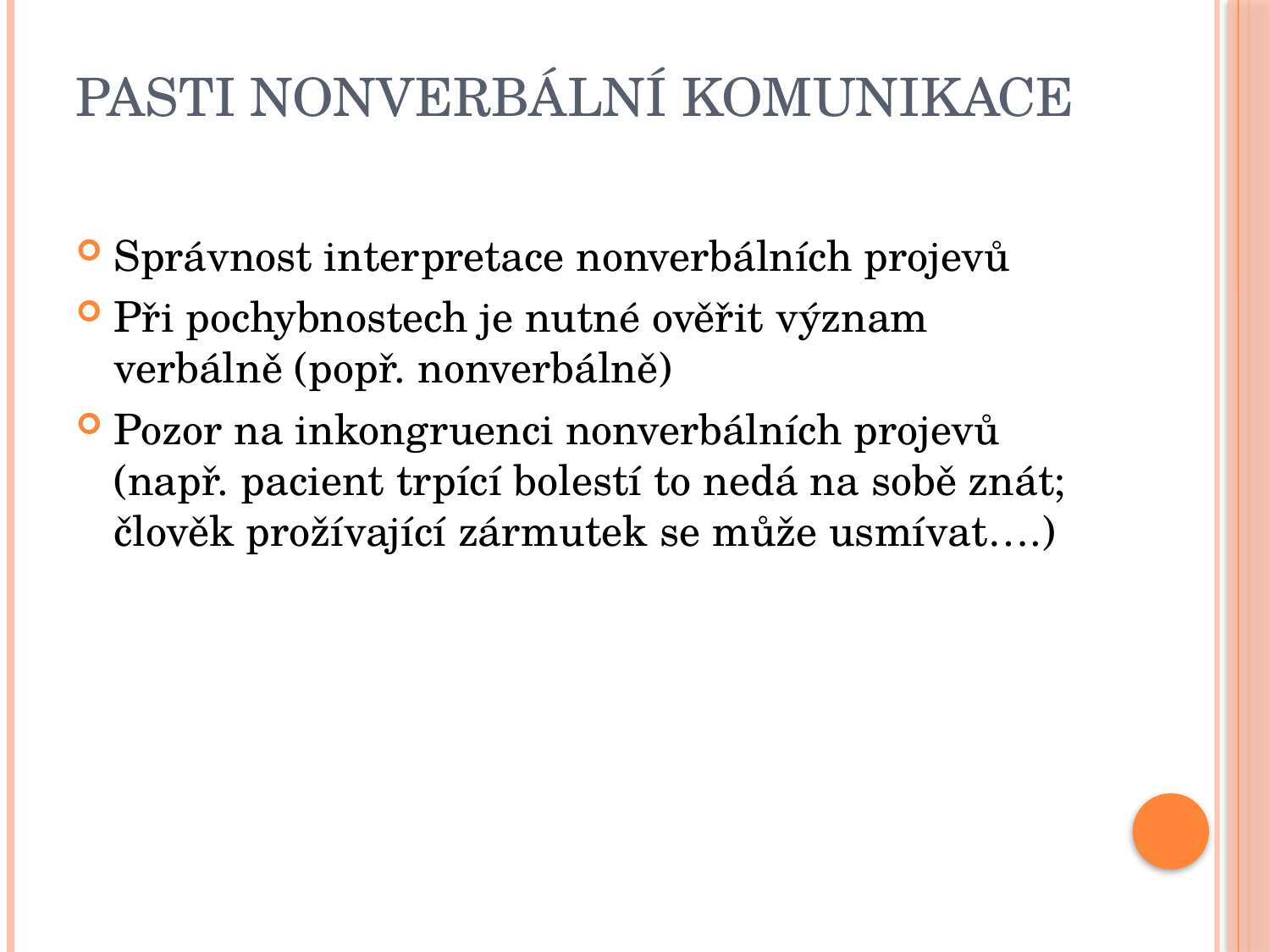

# Pasti nonverbální komunikace
Správnost interpretace nonverbálních projevů
Při pochybnostech je nutné ověřit význam verbálně (popř. nonverbálně)
Pozor na inkongruenci nonverbálních projevů (např. pacient trpící bolestí to nedá na sobě znát; člověk prožívající zármutek se může usmívat….)